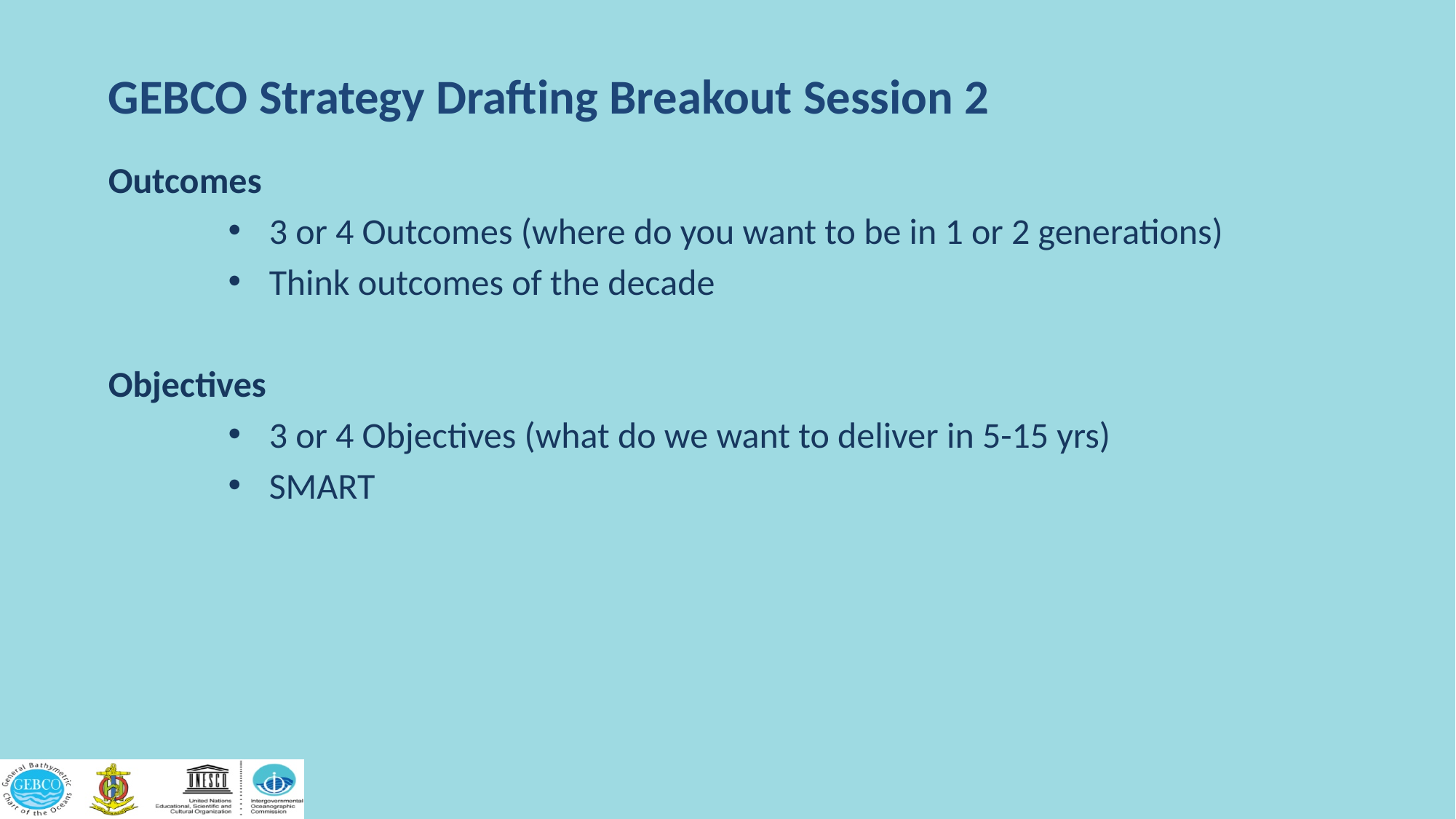

# GEBCO Strategy Drafting Breakout Session 2
Outcomes
3 or 4 Outcomes (where do you want to be in 1 or 2 generations)
Think outcomes of the decade

Objectives
3 or 4 Objectives (what do we want to deliver in 5-15 yrs)
SMART